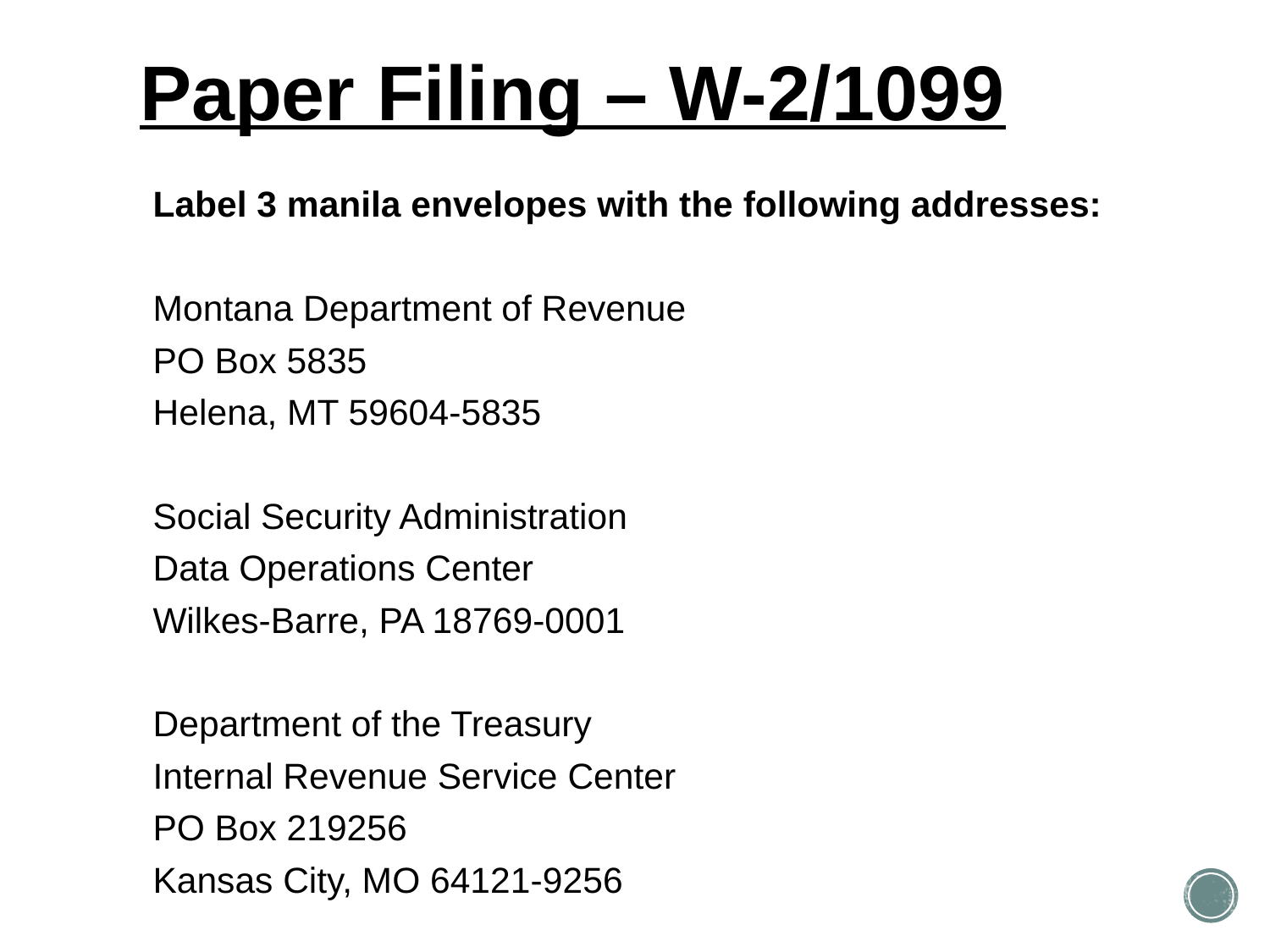

# Paper Filing – W-2/1099
Label 3 manila envelopes with the following addresses:

Montana Department of Revenue
PO Box 5835
Helena, MT 59604-5835

Social Security Administration
Data Operations Center
Wilkes-Barre, PA 18769-0001

Department of the Treasury
Internal Revenue Service Center
PO Box 219256
Kansas City, MO 64121-9256